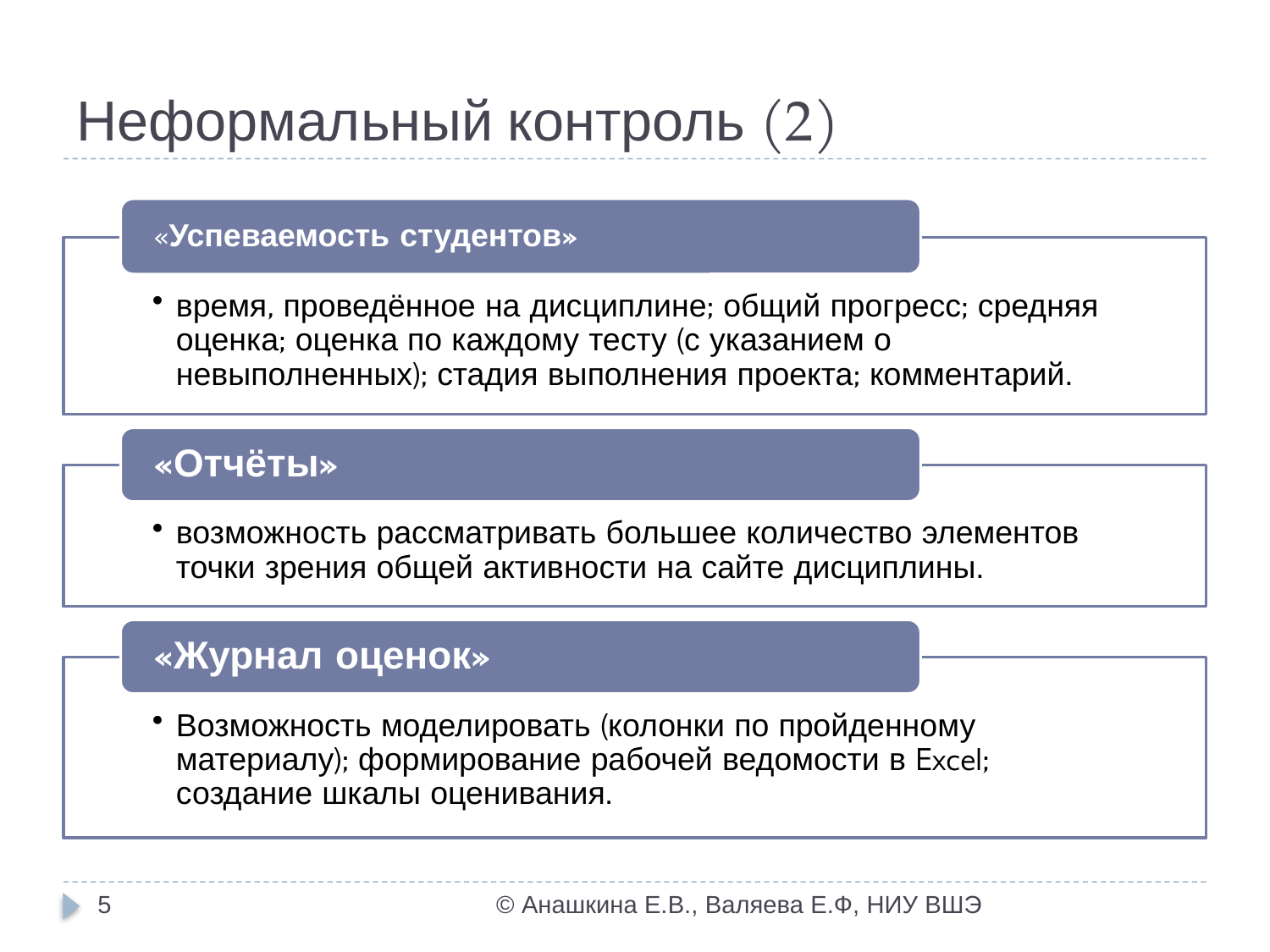

# Неформальный контроль (2)
время, проведённое на дисциплине; общий прогресс; средняя оценка; оценка по каждому тесту (с указанием о невыполненных); стадия выполнения проекта; комментарий.
«Успеваемость студентов»
возможность рассматривать большее количество элементов точки зрения общей активности на сайте дисциплины.
«Отчёты»
Возможность моделировать (колонки по пройденному материалу); формирование рабочей ведомости в Excel; создание шкалы оценивания.
«Журнал оценок»
5
© Анашкина Е.В., Валяева Е.Ф, НИУ ВШЭ